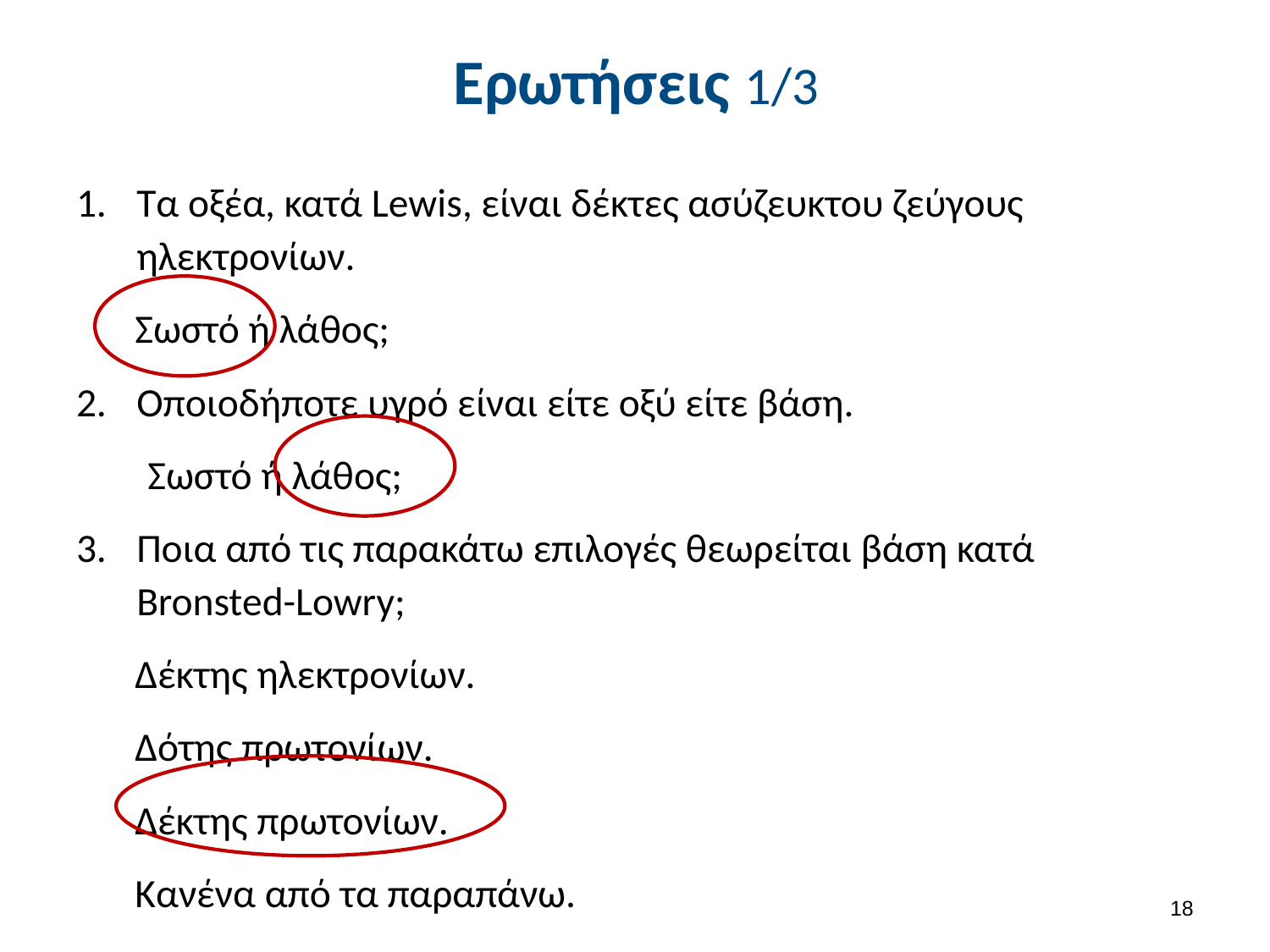

# Ερωτήσεις 1/3
Τα οξέα, κατά Lewis, είναι δέκτες ασύζευκτου ζεύγους ηλεκτρονίων.
Σωστό ή λάθος;
Οποιοδήποτε υγρό είναι είτε οξύ είτε βάση.
Σωστό ή λάθος;
Ποια από τις παρακάτω επιλογές θεωρείται βάση κατά  Bronsted-Lowry;
Δέκτης ηλεκτρονίων.
Δότης πρωτονίων.
Δέκτης πρωτονίων.
Κανένα από τα παραπάνω.

18